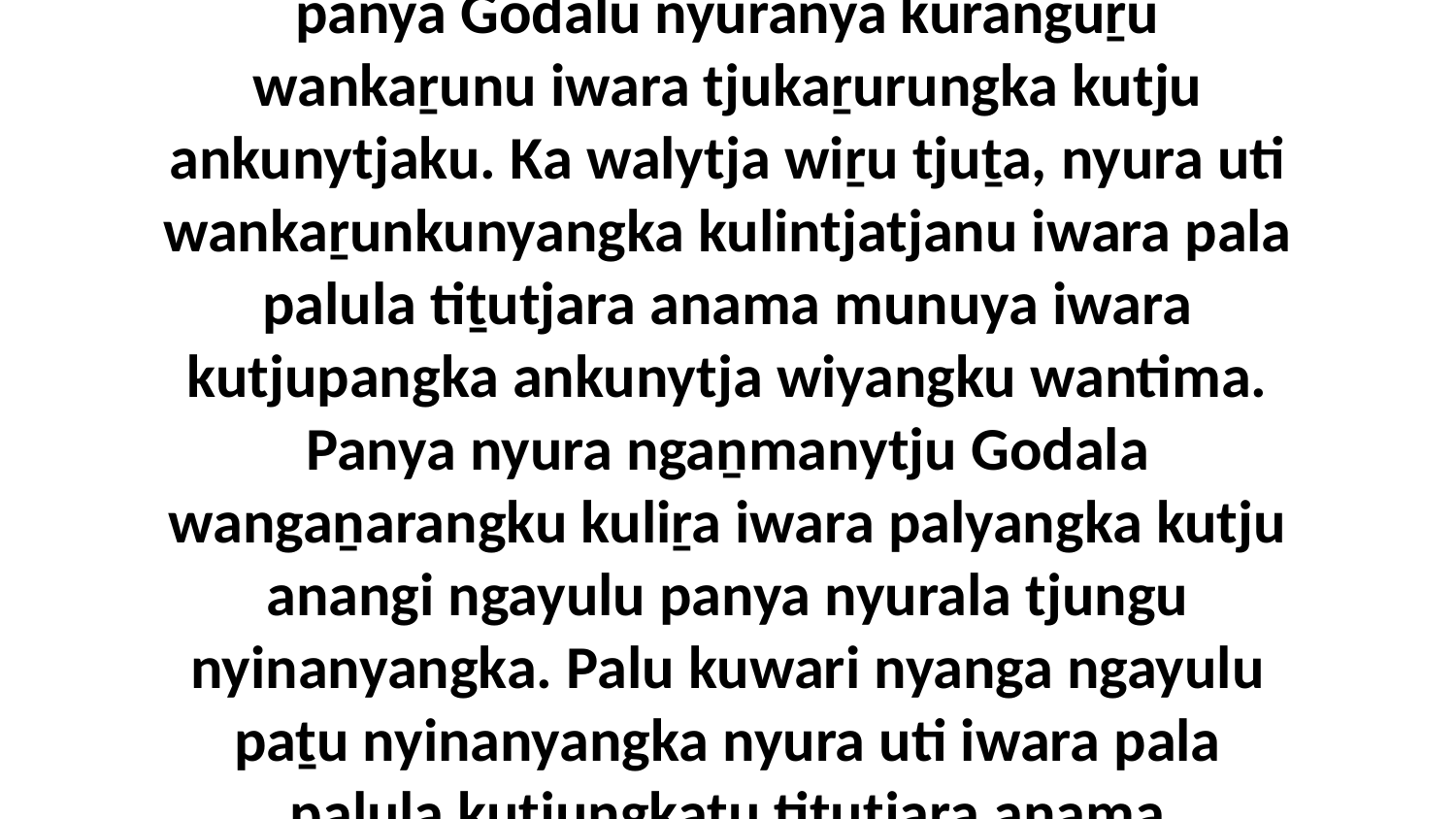

12 Uwa, Jesulu panya palumpa Mamangka wangaṉarangku kulinu. Nyara palulanguṟu panya Godalu nyuranya kuranguṟu wankaṟunu iwara tjukaṟurungka kutju ankunytjaku. Ka walytja wiṟu tjuṯa, nyura uti wankaṟunkunyangka kulintjatjanu iwara pala palula tiṯutjara anama munuya iwara kutjupangka ankunytja wiyangku wantima. Panya nyura ngaṉmanytju Godala wangaṉarangku kuliṟa iwara palyangka kutju anangi ngayulu panya nyurala tjungu nyinanyangka. Palu kuwari nyanga ngayulu paṯu nyinanyangka nyura uti iwara pala palula kutjungkaṯu tiṯutjara anama kutjupangka ngunti ankula kawankatinytjaku-tawara.